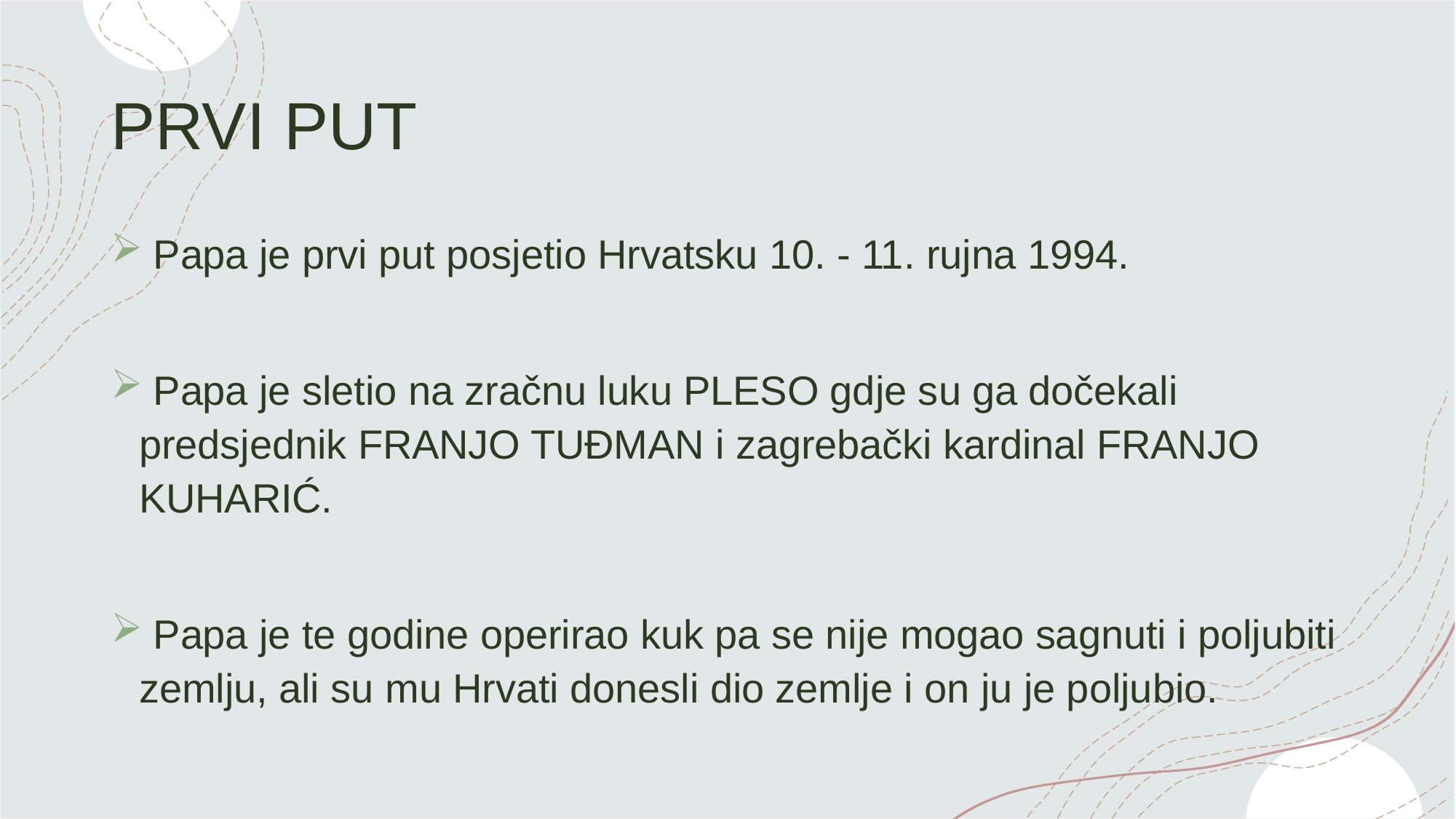

# PRVI PUT
 Papa je prvi put posjetio Hrvatsku 10. - 11. rujna 1994.

 Papa je sletio na zračnu luku PLESO gdje su ga dočekali predsjednik FRANJO TUĐMAN i zagrebački kardinal FRANJO KUHARIĆ.

 Papa je te godine operirao kuk pa se nije mogao sagnuti i poljubiti zemlju, ali su mu Hrvati donesli dio zemlje i on ju je poljubio.